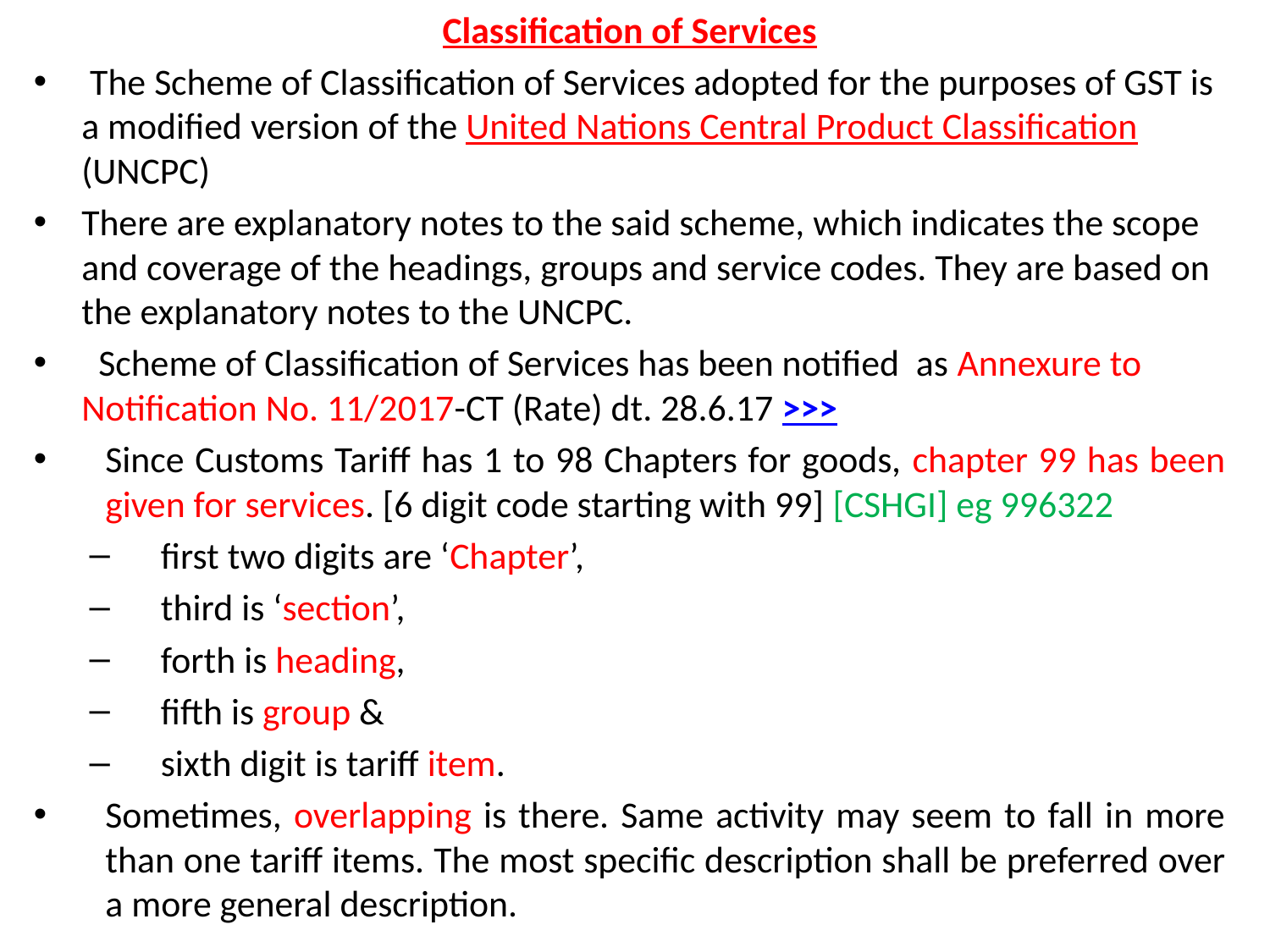

Classification of Services
 The Scheme of Classification of Services adopted for the purposes of GST is a modified version of the United Nations Central Product Classification (UNCPC)
There are explanatory notes to the said scheme, which indicates the scope and coverage of the headings, groups and service codes. They are based on the explanatory notes to the UNCPC.
  Scheme of Classification of Services has been notified  as Annexure to Notification No. 11/2017-CT (Rate) dt. 28.6.17 >>>
Since Customs Tariff has 1 to 98 Chapters for goods, chapter 99 has been given for services. [6 digit code starting with 99] [CSHGI] eg 996322
first two digits are ‘Chapter’,
third is ‘section’,
forth is heading,
fifth is group &
sixth digit is tariff item.
Sometimes, overlapping is there. Same activity may seem to fall in more than one tariff items. The most specific description shall be preferred over a more general description.